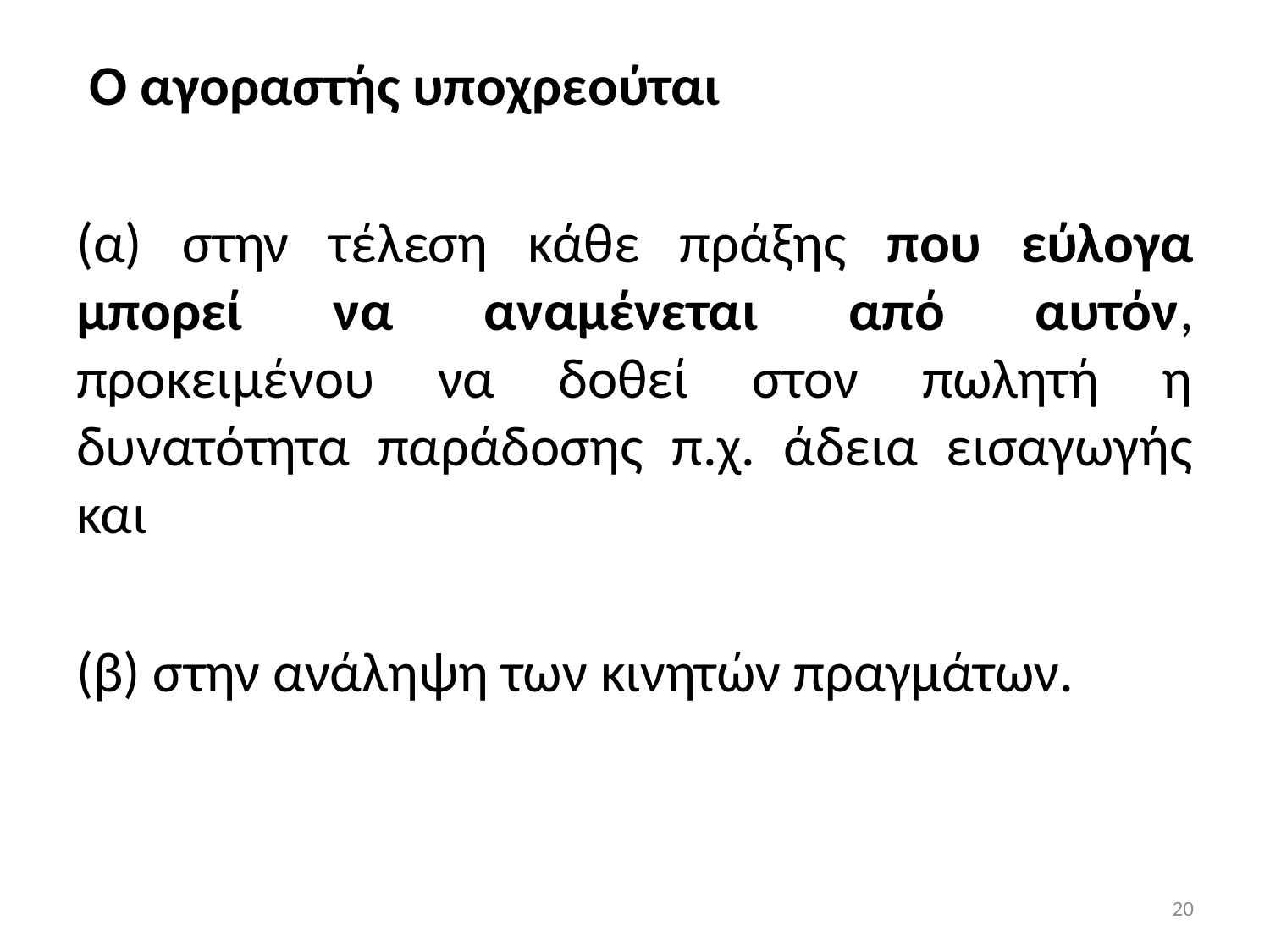

Ο αγοραστής υποχρεούται

(α) στην τέλεση κάθε πράξης που εύλογα μπορεί να αναμένεται από αυτόν, προκειμένου να δοθεί στον πωλητή η δυνατότητα παράδοσης π.χ. άδεια εισαγωγής και

(β) στην ανάληψη των κινητών πραγμάτων.
20